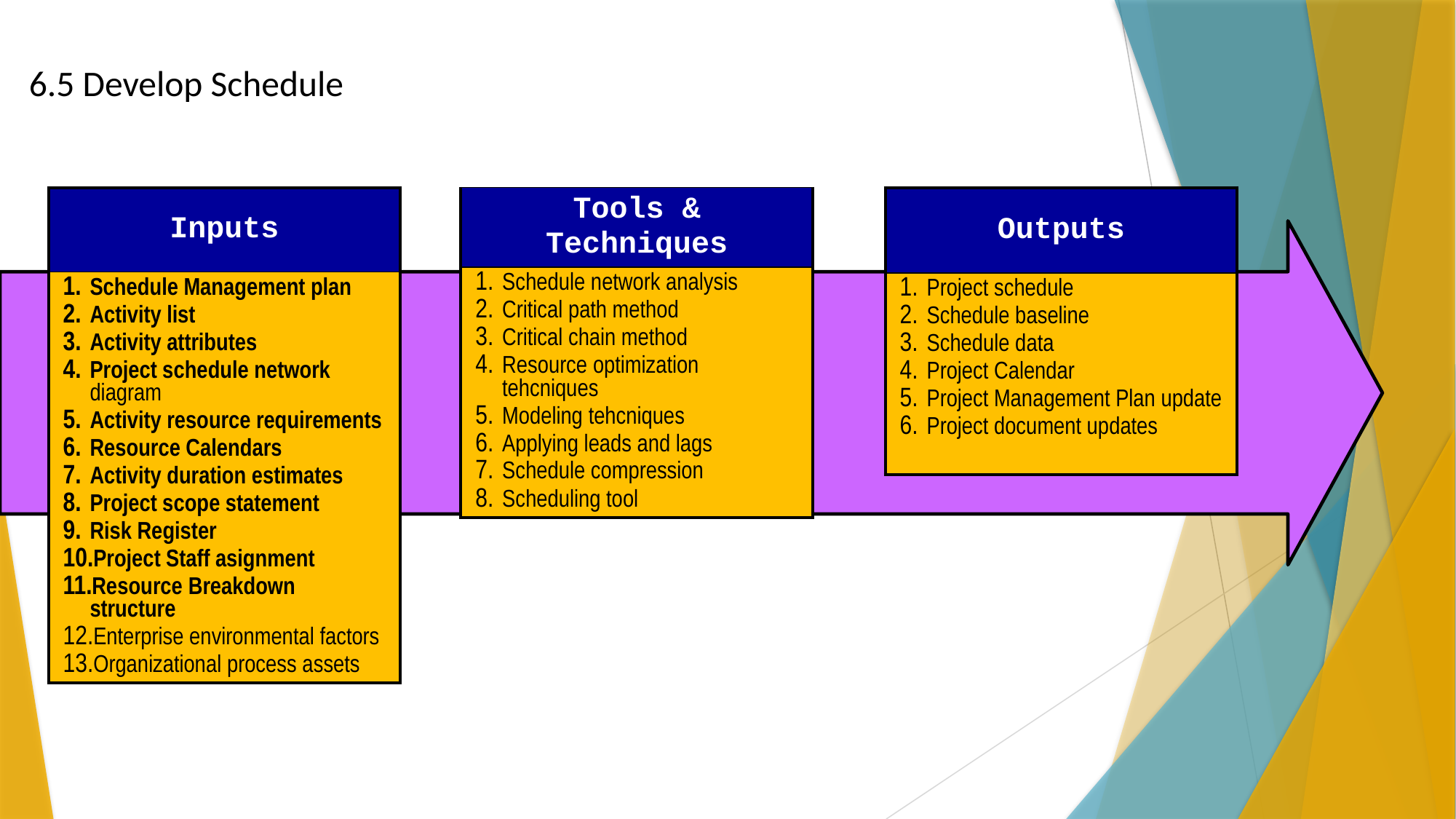

# 6.5 Develop Schedule
| Inputs |
| --- |
| Schedule Management plan Activity list Activity attributes Project schedule network diagram Activity resource requirements Resource Calendars Activity duration estimates Project scope statement Risk Register Project Staff asignment Resource Breakdown structure Enterprise environmental factors Organizational process assets |
| Tools & Techniques |
| --- |
| Schedule network analysis Critical path method Critical chain method Resource optimization tehcniques Modeling tehcniques Applying leads and lags Schedule compression Scheduling tool |
| Outputs |
| --- |
| Project schedule Schedule baseline Schedule data Project Calendar Project Management Plan update Project document updates |